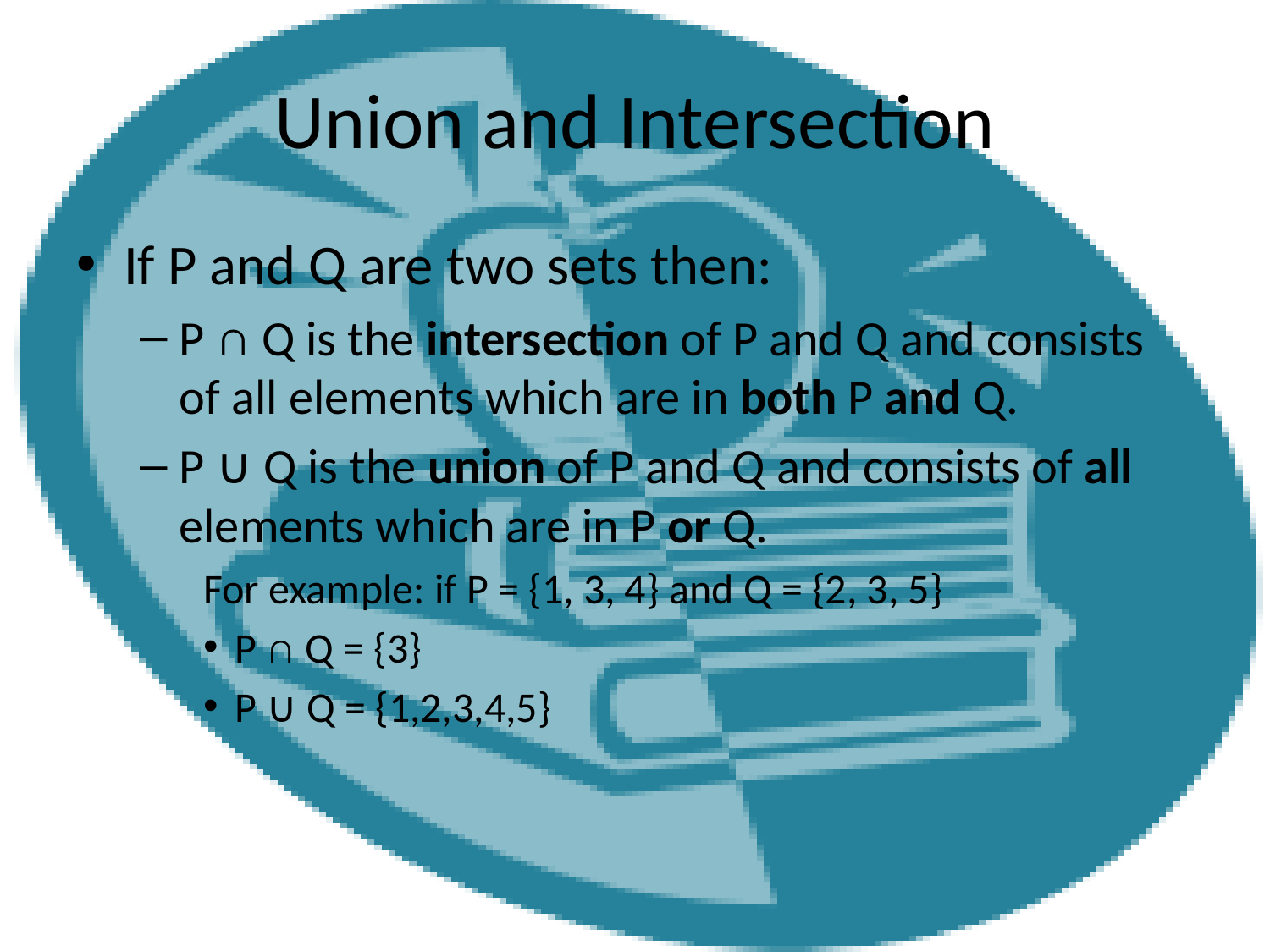

# Union and Intersection
If P and Q are two sets then:
P ∩ Q is the intersection of P and Q and consists of all elements which are in both P and Q.
P ∪ Q is the union of P and Q and consists of all elements which are in P or Q.
For example: if P = {1, 3, 4} and Q = {2, 3, 5}
P ∩ Q = {3}
P ∪ Q = {1,2,3,4,5}